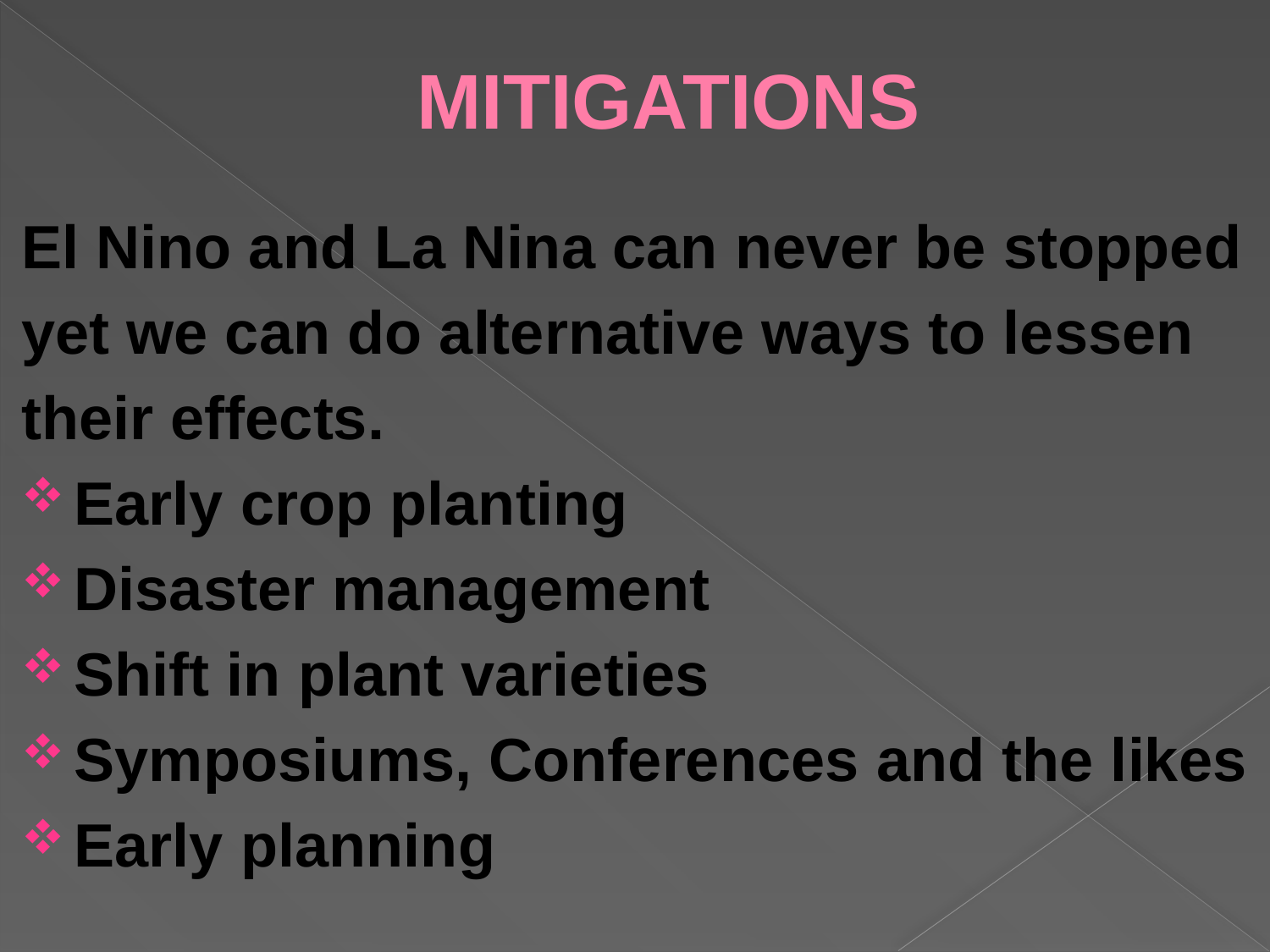

# MITIGATIONS
El Nino and La Nina can never be stopped
yet we can do alternative ways to lessen
their effects.
Early crop planting
Disaster management
Shift in plant varieties
Symposiums, Conferences and the likes
Early planning